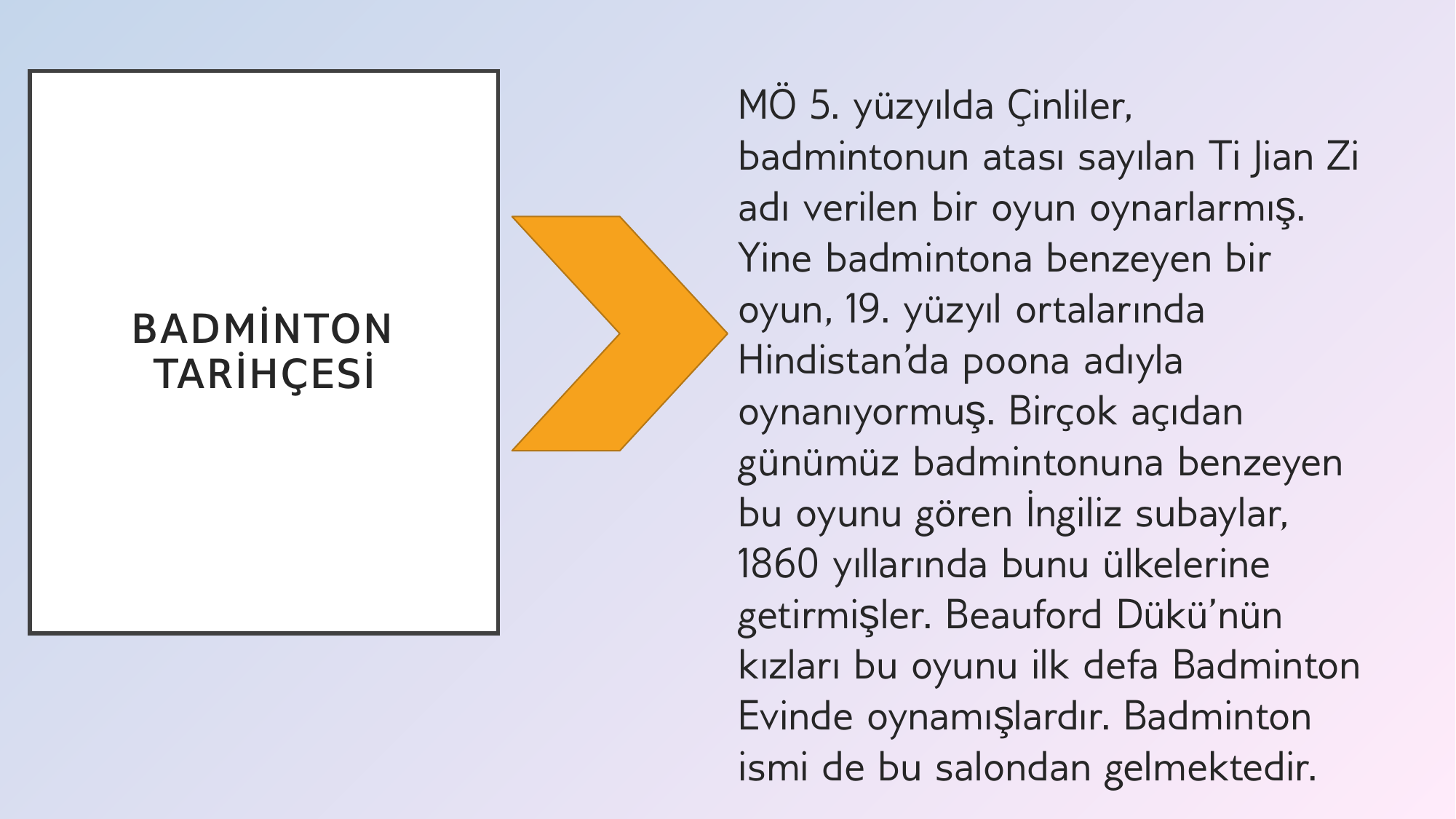

# BADMİNTON TARİHÇESİ
MÖ 5. yüzyılda Çinliler, badmintonun atası sayılan Ti Jian Zi adı verilen bir oyun oynarlarmış. Yine badmintona benzeyen bir oyun, 19. yüzyıl ortalarında Hindistan’da poona adıyla oynanıyormuş. Birçok açıdan günümüz badmintonuna benzeyen bu oyunu gören İngiliz subaylar, 1860 yıllarında bunu ülkelerine getirmişler. Beauford Dükü’nün kızları bu oyunu ilk defa Badminton Evinde oynamışlardır. Badminton ismi de bu salondan gelmektedir.